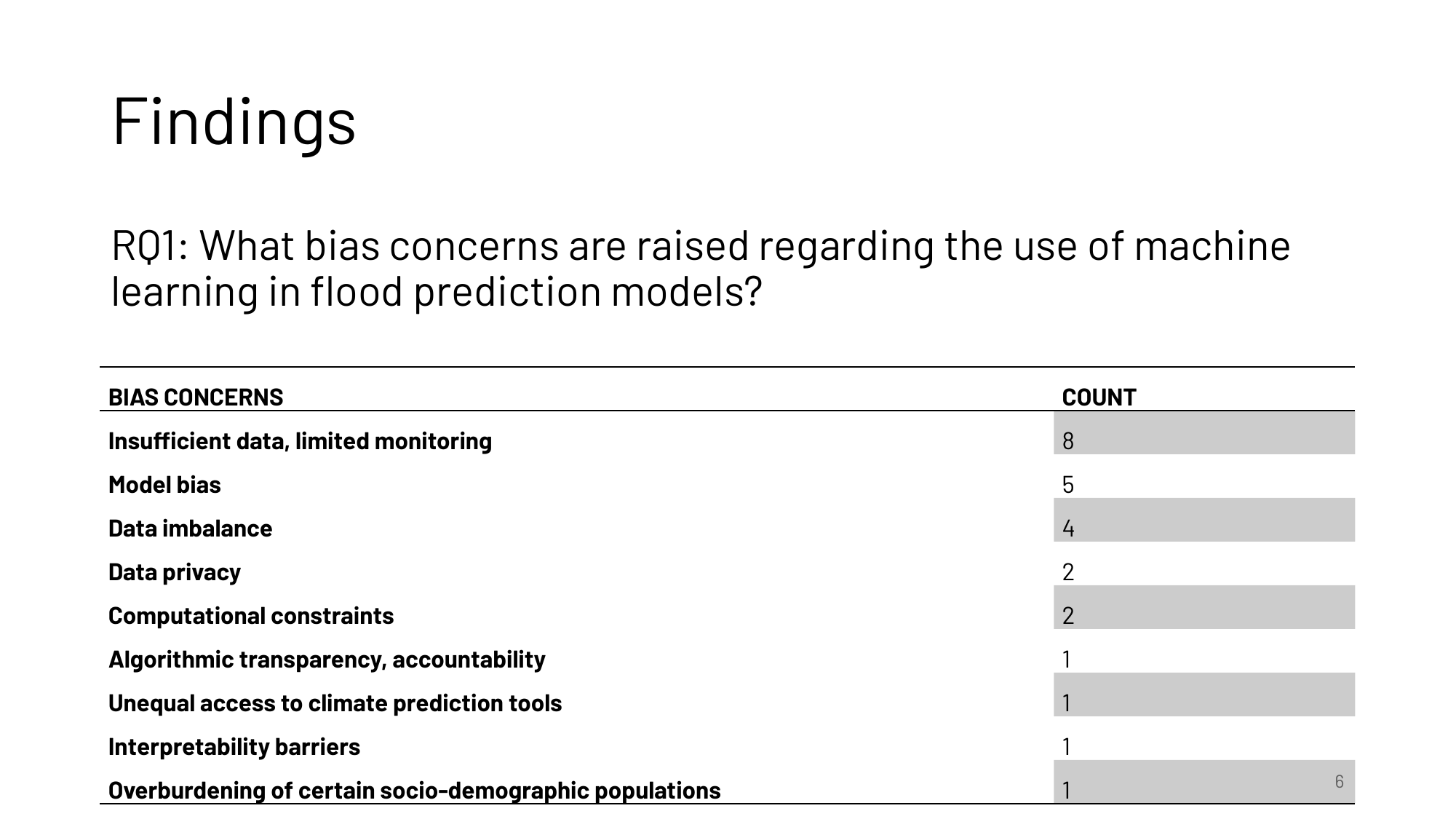

# Findings
RQ1: What bias concerns are raised regarding the use of machine learning in flood prediction models?

| Bias Concerns | Count |
| --- | --- |
| Insufficient data, limited monitoring | 8 |
| Model bias | 5 |
| Data imbalance | 4 |
| Data privacy | 2 |
| Computational constraints | 2 |
| Algorithmic transparency, accountability | 1 |
| Unequal access to climate prediction tools | 1 |
| Interpretability barriers | 1 |
| Overburdening of certain socio-demographic populations | 1 |
6